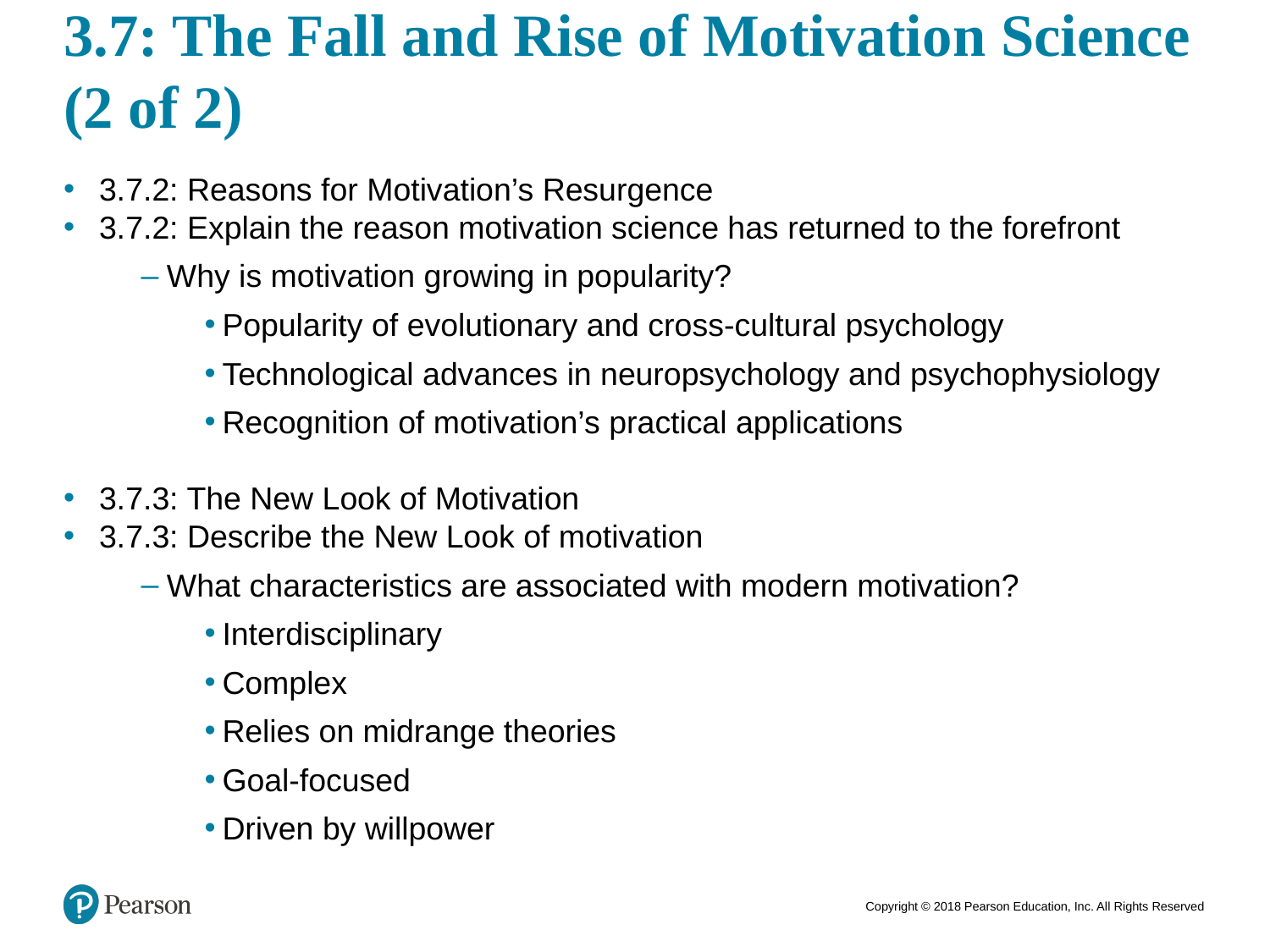

# 3.7: The Fall and Rise of Motivation Science (2 of 2)
3.7.2: Reasons for Motivation’s Resurgence
3.7.2: Explain the reason motivation science has returned to the forefront
Why is motivation growing in popularity?
Popularity of evolutionary and cross-cultural psychology
Technological advances in neuropsychology and psychophysiology
Recognition of motivation’s practical applications

3.7.3: The New Look of Motivation
3.7.3: Describe the New Look of motivation
What characteristics are associated with modern motivation?
Interdisciplinary
Complex
Relies on midrange theories
Goal-focused
Driven by willpower